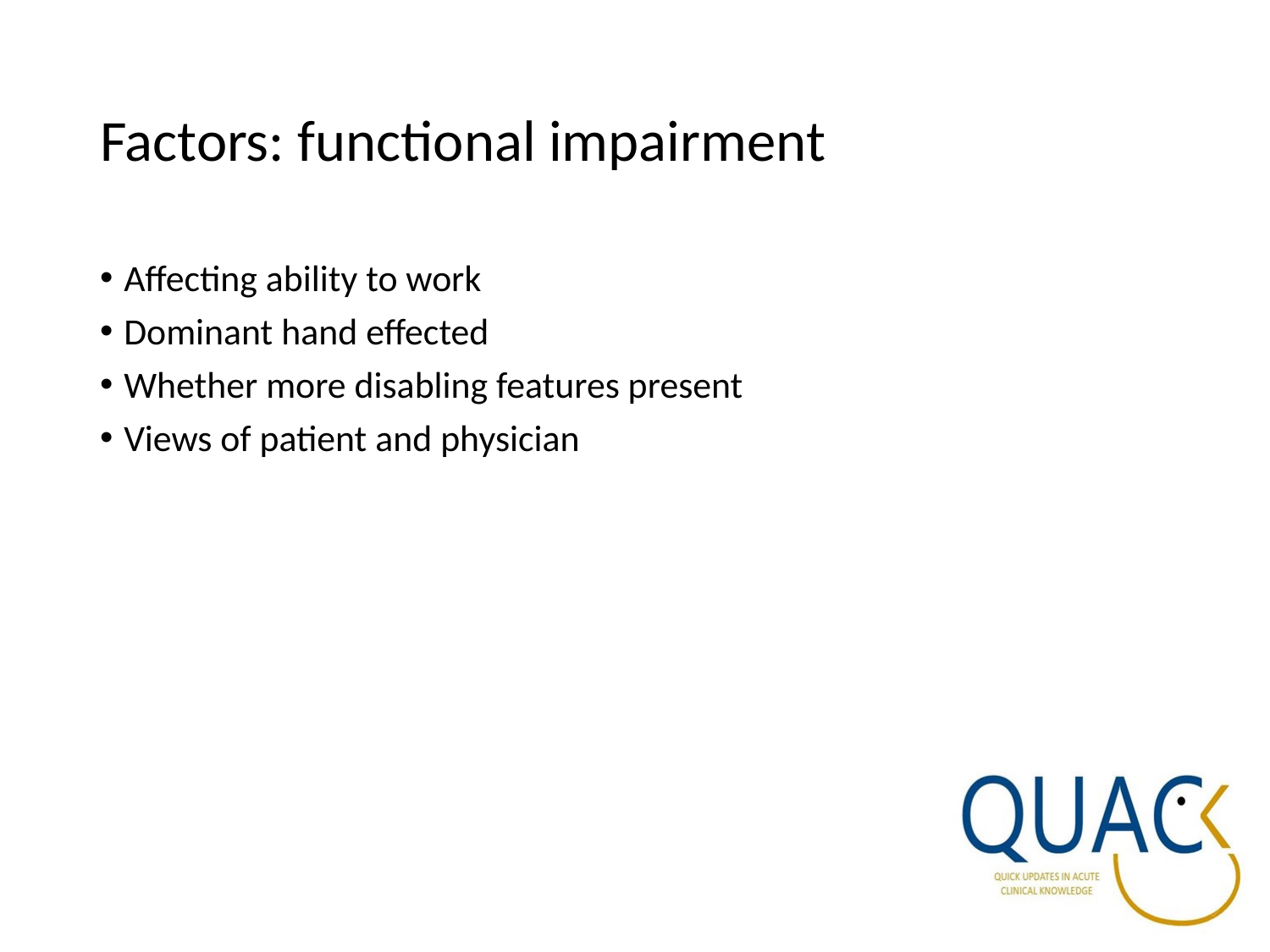

# Factors: functional impairment
Affecting ability to work
Dominant hand effected
Whether more disabling features present
Views of patient and physician